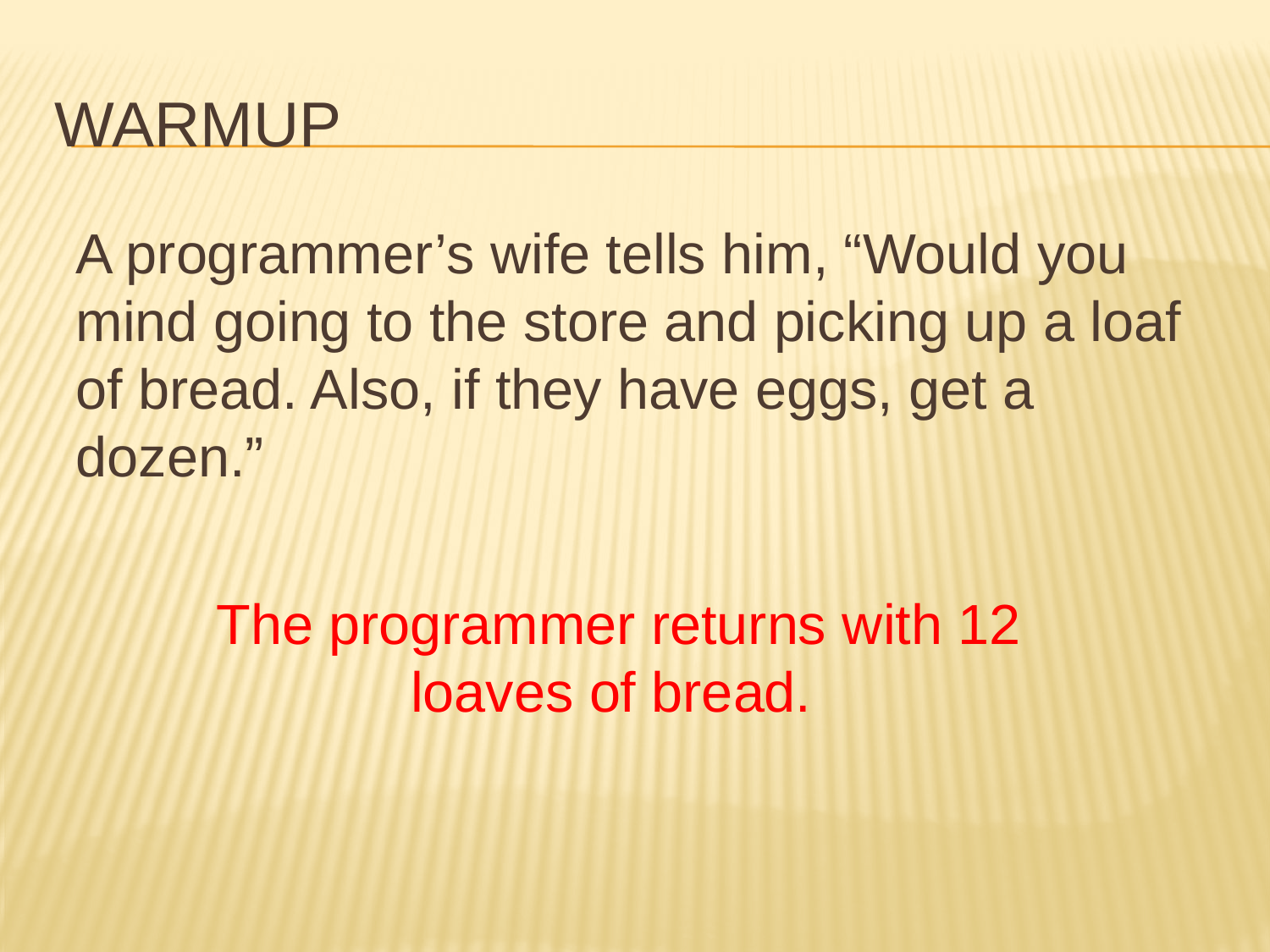

# Warmup
A programmer’s wife tells him, “Would you mind going to the store and picking up a loaf of bread. Also, if they have eggs, get a dozen.”
The programmer returns with 12 loaves of bread.